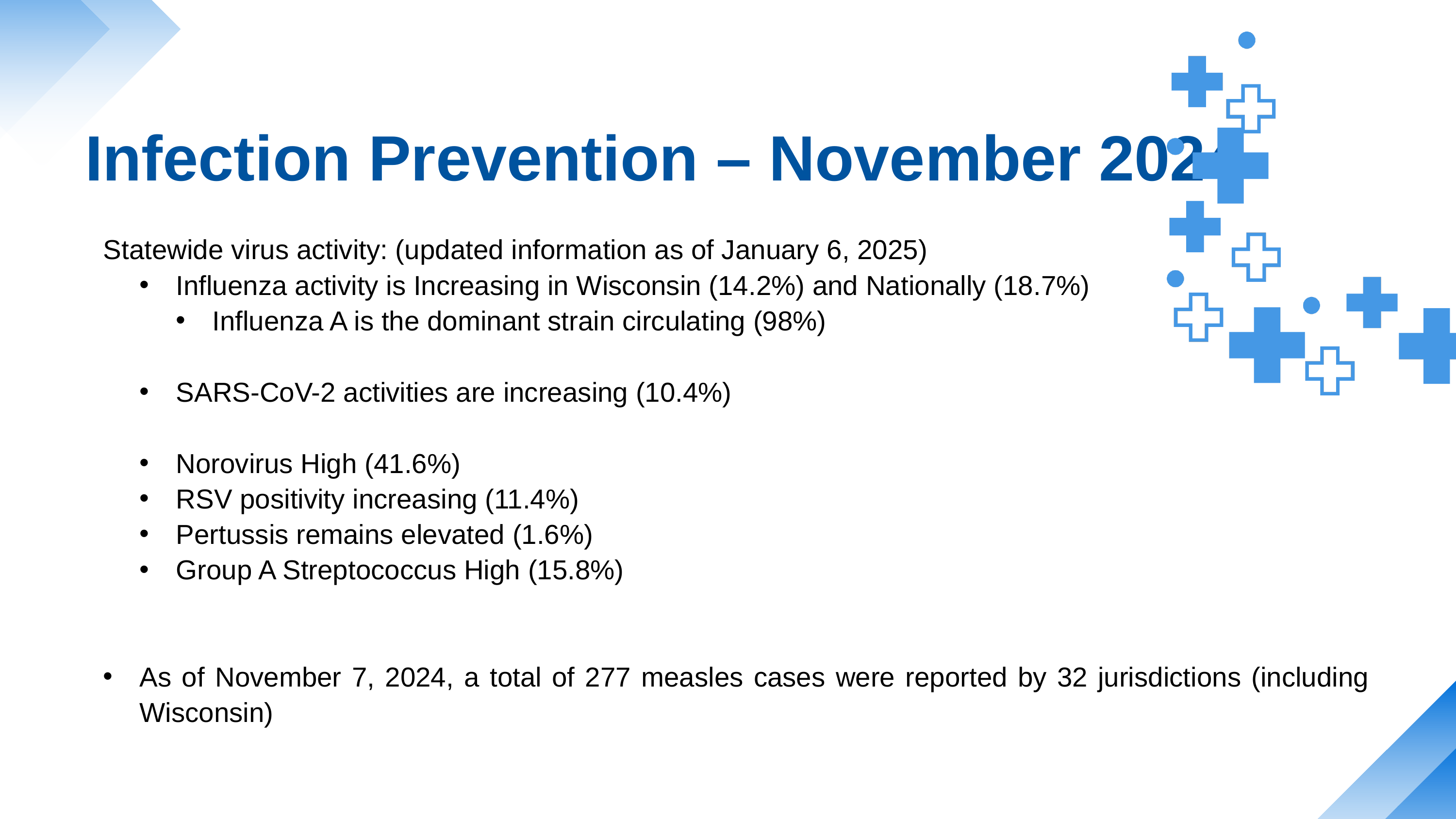

Infection Prevention – November 2024
Statewide virus activity: (updated information as of January 6, 2025)
Influenza activity is Increasing in Wisconsin (14.2%) and Nationally (18.7%)
Influenza A is the dominant strain circulating (98%)

SARS-CoV-2 activities are increasing (10.4%)

Norovirus High (41.6%)
RSV positivity increasing (11.4%)
Pertussis remains elevated (1.6%)
Group A Streptococcus High (15.8%)

As of November 7, 2024, a total of 277 measles cases were reported by 32 jurisdictions (including Wisconsin)